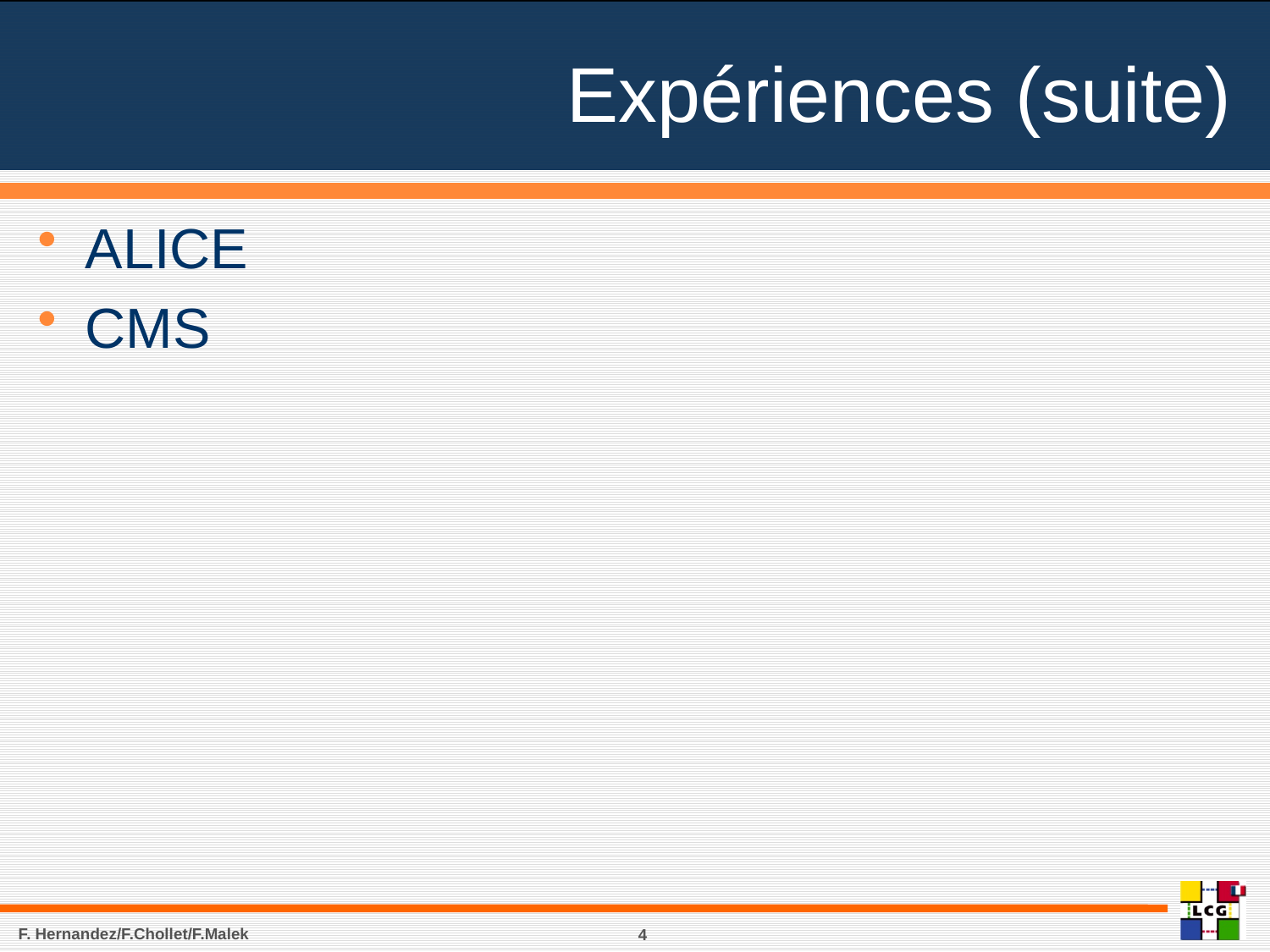

# Expériences (suite)
ALICE
CMS

F. Hernandez/F.Chollet/F.Malek
4